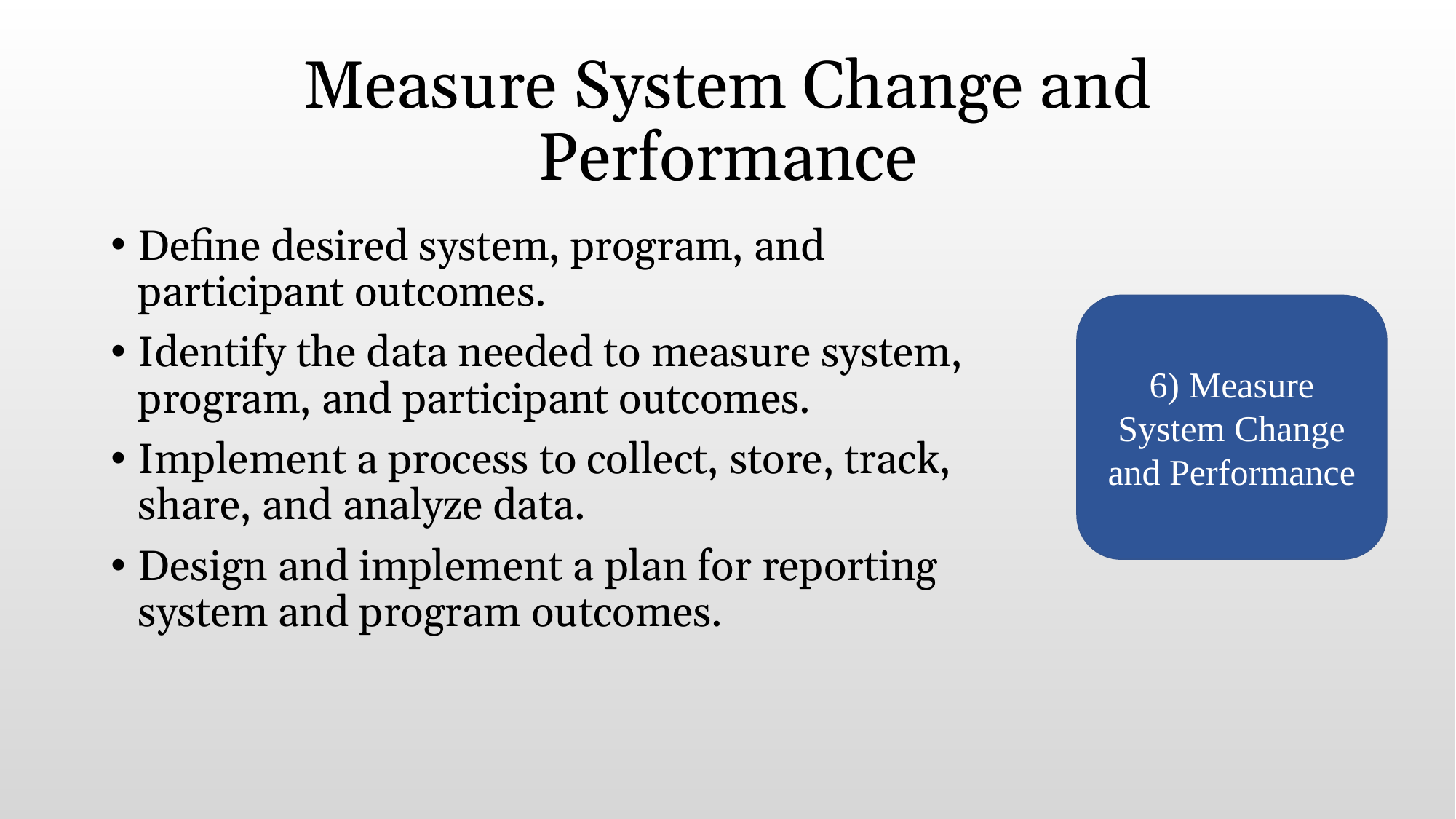

# Measure System Change and Performance
Define desired system, program, and participant outcomes.
Identify the data needed to measure system, program, and participant outcomes.
Implement a process to collect, store, track, share, and analyze data.
Design and implement a plan for reporting system and program outcomes.
6) Measure System Change and Performance